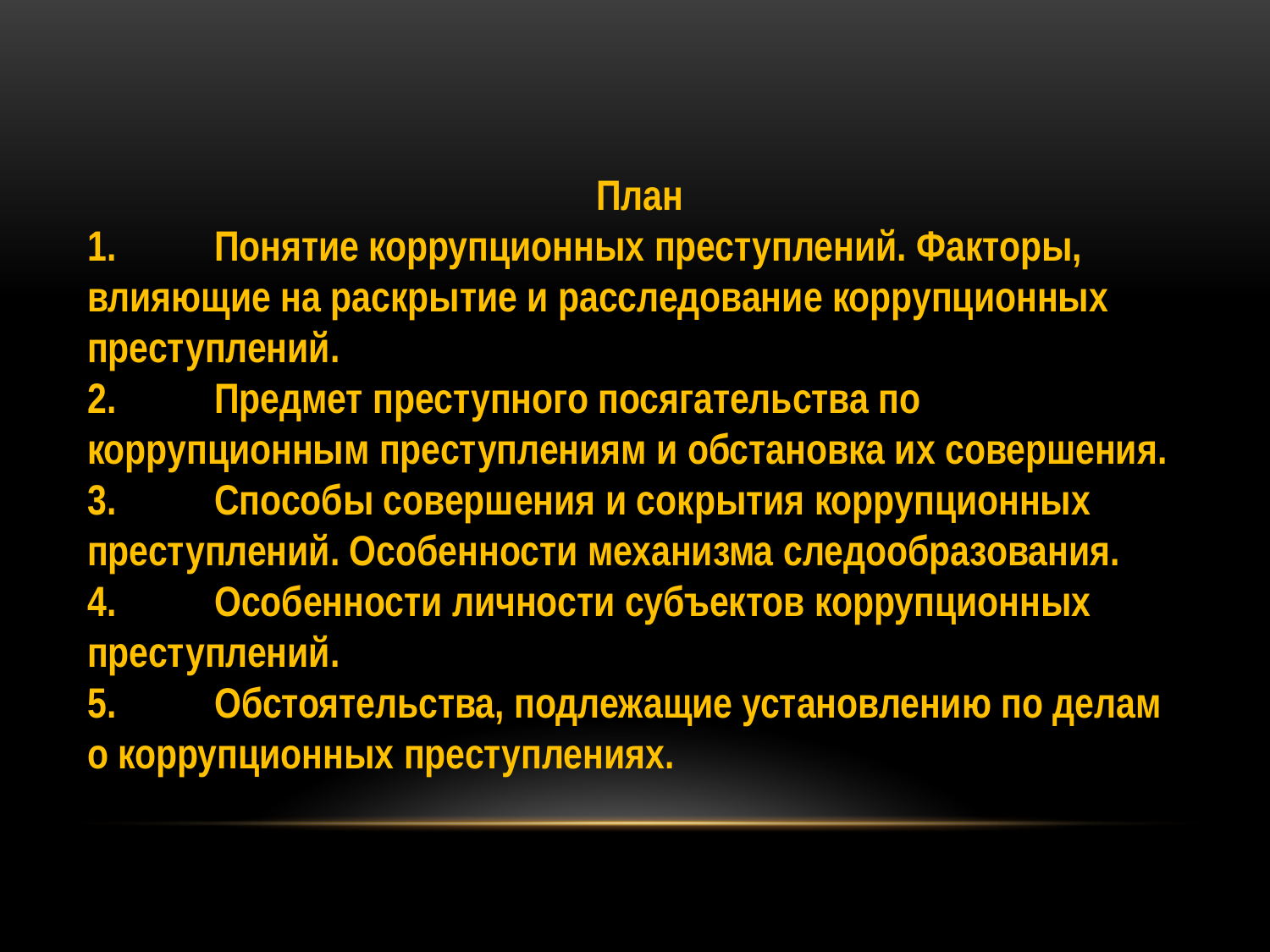

План
1.	Понятие коррупционных преступлений. Факторы, влияющие на раскрытие и расследование коррупционных преступлений.
2.	Предмет преступного посягательства по коррупционным преступлениям и обстановка их совершения.
3.	Способы совершения и сокрытия коррупционных преступлений. Особенности механизма следообразования.
4.	Особенности личности субъектов коррупционных преступлений.
5.	Обстоятельства, подлежащие установлению по делам о коррупционных преступлениях.